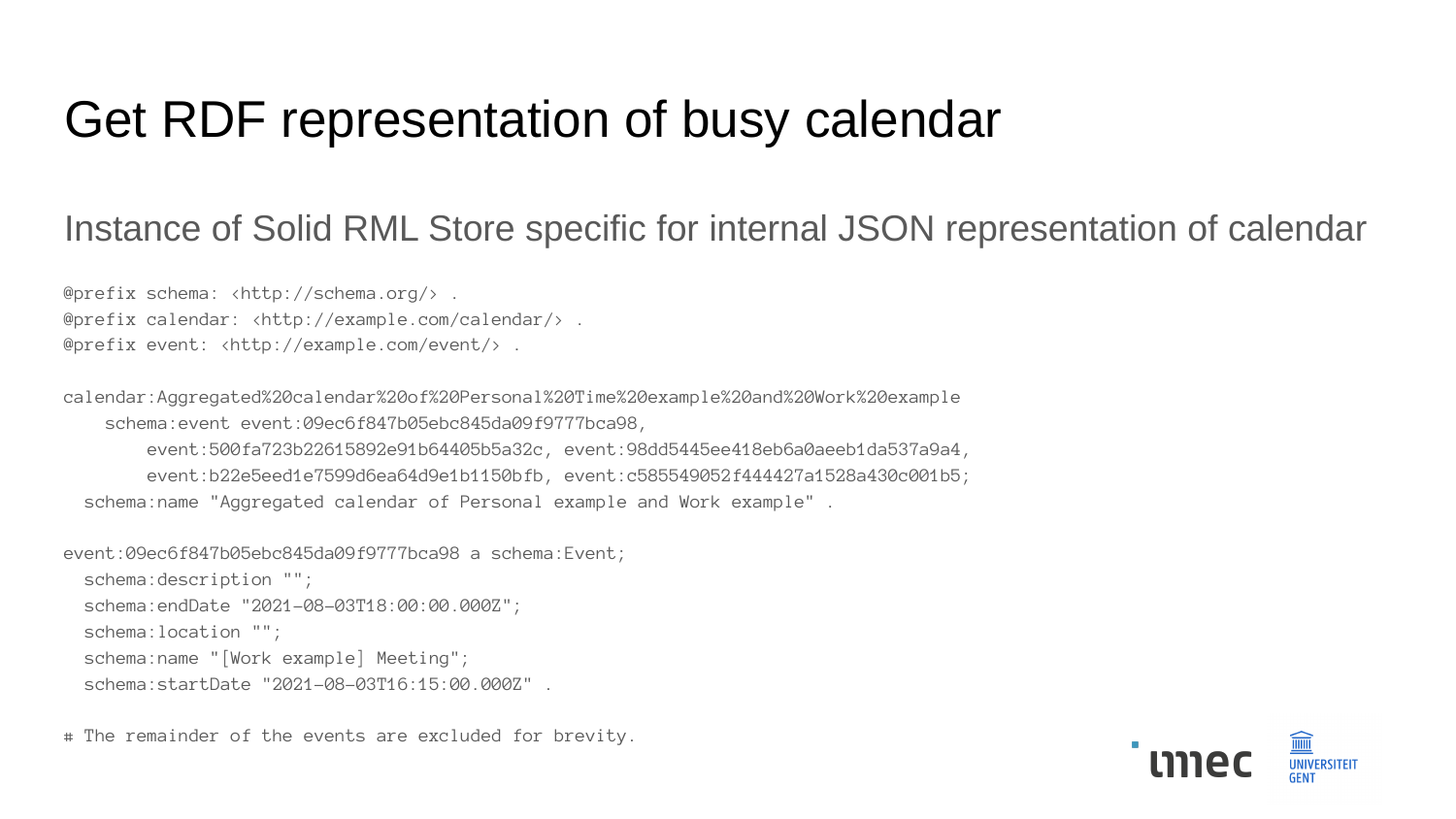

# Get RDF representation of busy calendar
Instance of Solid RML Store specific for internal JSON representation of calendar
@prefix schema: <http://schema.org/> .
@prefix calendar: <http://example.com/calendar/> .
@prefix event: <http://example.com/event/> .

calendar:Aggregated%20calendar%20of%20Personal%20Time%20example%20and%20Work%20example
    schema:event event:09ec6f847b05ebc845da09f9777bca98,
        event:500fa723b22615892e91b64405b5a32c, event:98dd5445ee418eb6a0aeeb1da537a9a4,
        event:b22e5eed1e7599d6ea64d9e1b1150bfb, event:c585549052f444427a1528a430c001b5;
  schema:name "Aggregated calendar of Personal example and Work example" .

event:09ec6f847b05ebc845da09f9777bca98 a schema:Event;
  schema:description "";
  schema:endDate "2021-08-03T18:00:00.000Z";
  schema:location "";
  schema:name "[Work example] Meeting";
  schema:startDate "2021-08-03T16:15:00.000Z" .

# The remainder of the events are excluded for brevity.